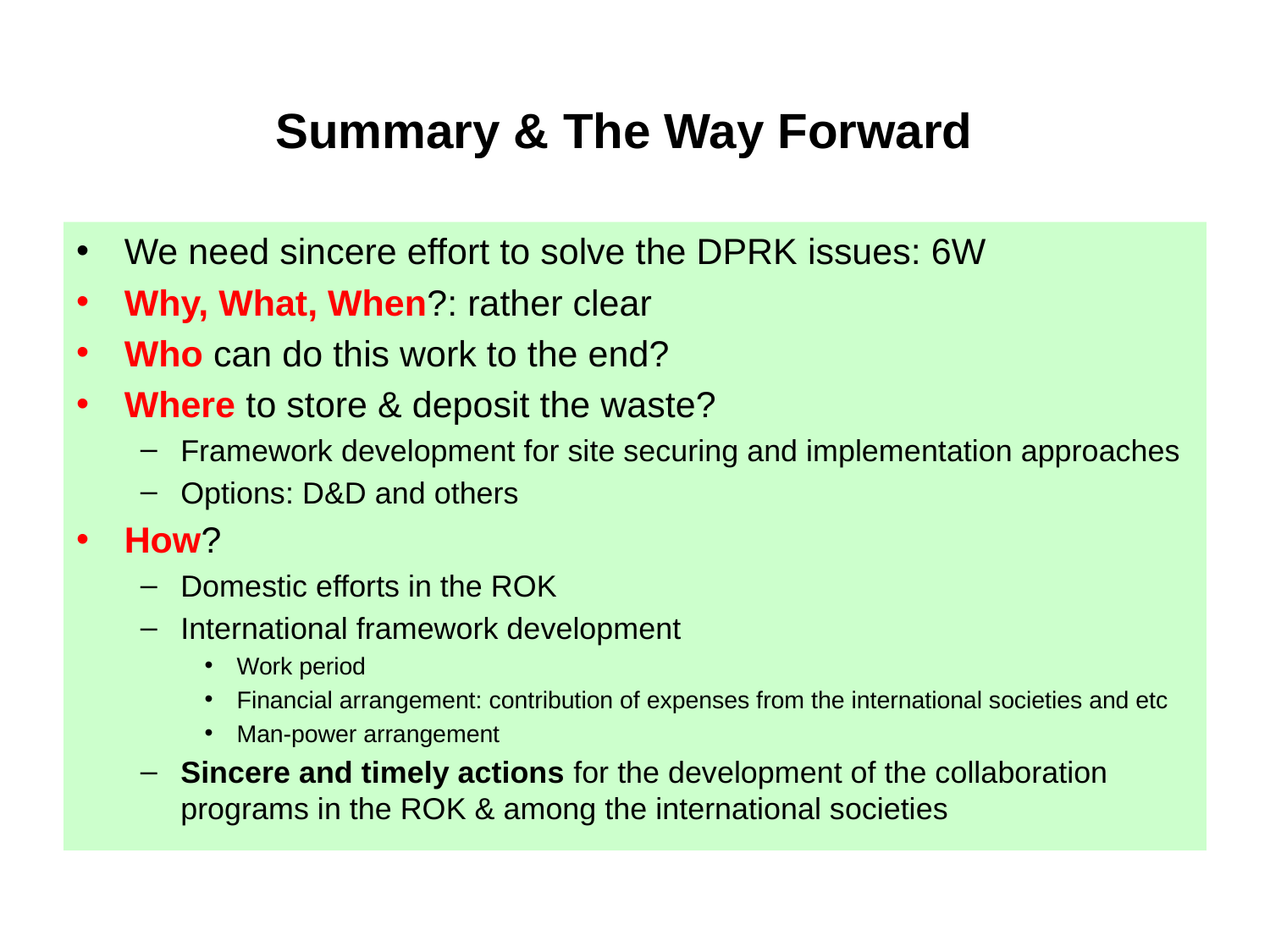

# Summary & The Way Forward
We need sincere effort to solve the DPRK issues: 6W
Why, What, When?: rather clear
Who can do this work to the end?
Where to store & deposit the waste?
Framework development for site securing and implementation approaches
Options: D&D and others
How?
Domestic efforts in the ROK
International framework development
Work period
Financial arrangement: contribution of expenses from the international societies and etc
Man-power arrangement
Sincere and timely actions for the development of the collaboration programs in the ROK & among the international societies